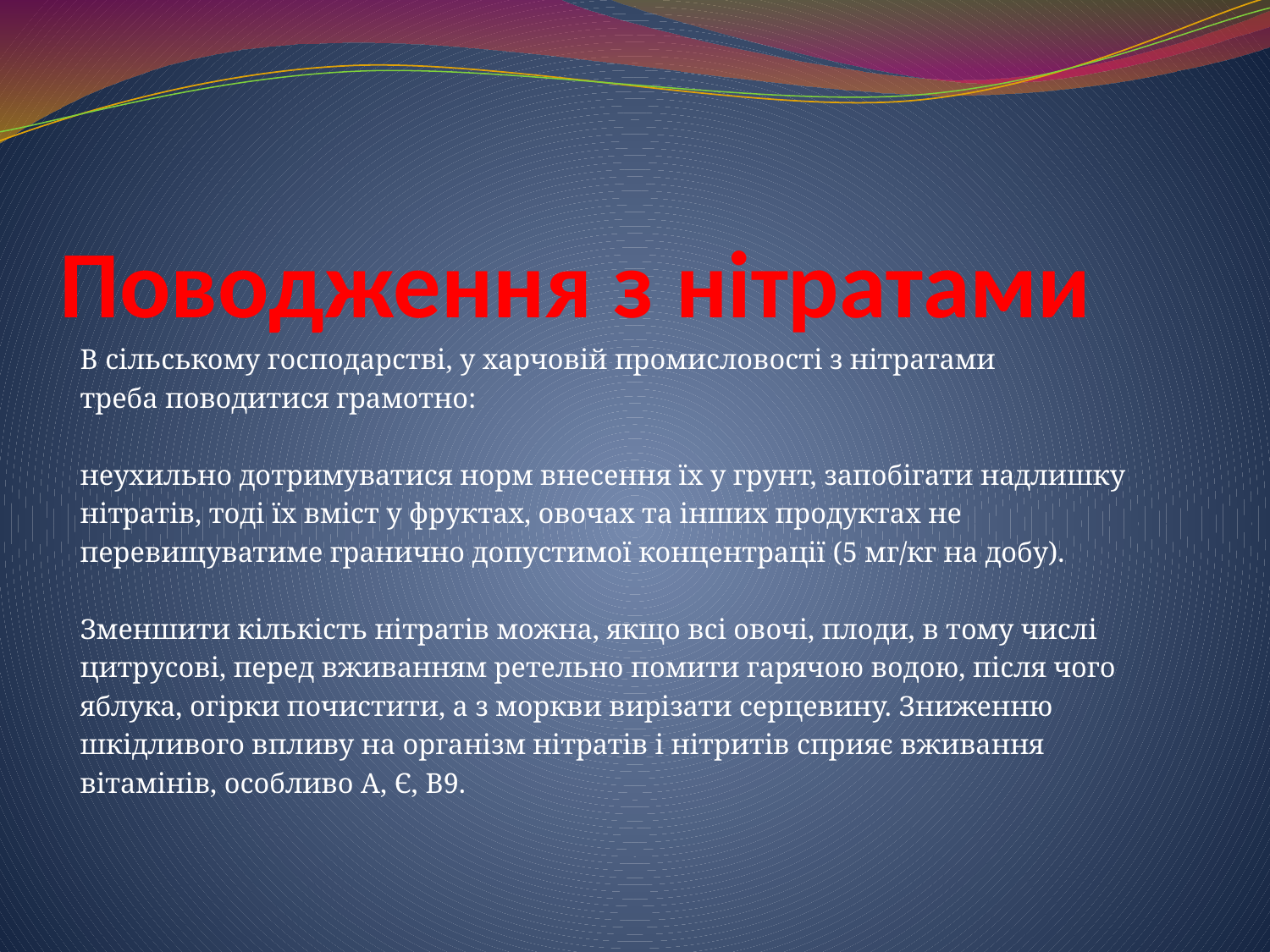

# Поводження з нітратами

В сільському господарстві, у харчовій промисловості з нітратами
треба поводитися грамотно:

неухильно дотримуватися норм внесення їх у грунт, запобігати надлишку
нітратів, тоді їх вміст у фруктах, овочах та інших продуктах не
перевищуватиме гранично допустимої концентрації (5 мг/кг на добу).

Зменшити кількість нітратів можна, якщо всі овочі, плоди, в тому числі
цитрусові, перед вживанням ретельно помити гарячою водою, після чого
яблука, огірки почистити, а з моркви вирізати серцевину. Зниженню
шкідливого впливу на організм нітратів і нітритів сприяє вживання
вітамінів, особливо А, Є, В9.